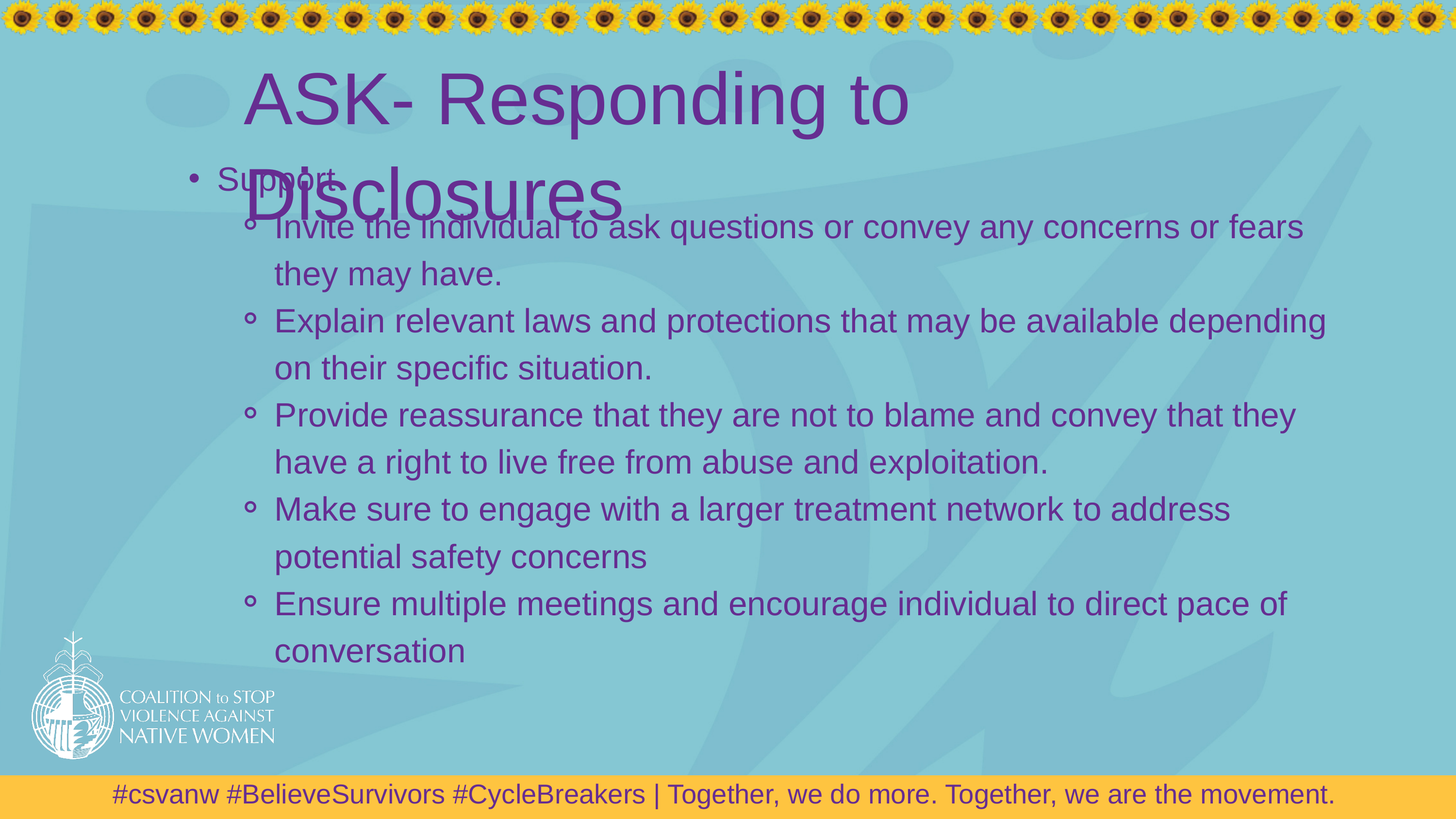

ASK- Responding to Disclosures
Support
Invite the individual to ask questions or convey any concerns or fears they may have.
Explain relevant laws and protections that may be available depending on their specific situation.
Provide reassurance that they are not to blame and convey that they have a right to live free from abuse and exploitation.
Make sure to engage with a larger treatment network to address potential safety concerns
Ensure multiple meetings and encourage individual to direct pace of conversation

#csvanw #BelieveSurvivors #CycleBreakers | Together, we do more. Together, we are the movement.